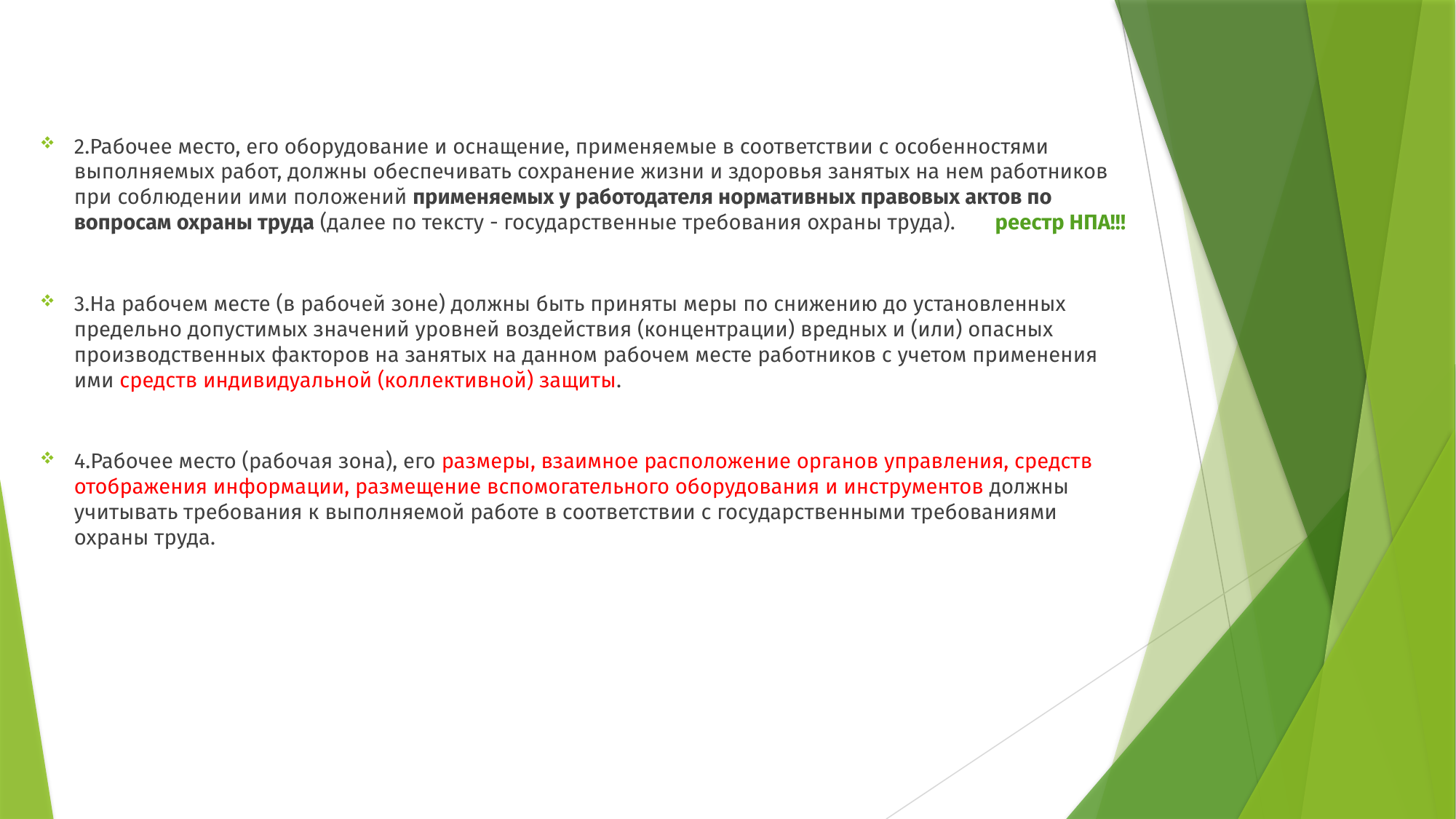

2.Рабочее место, его оборудование и оснащение, применяемые в соответствии с особенностями выполняемых работ, должны обеспечивать сохранение жизни и здоровья занятых на нем работников при соблюдении ими положений применяемых у работодателя нормативных правовых актов по вопросам охраны труда (далее по тексту - государственные требования охраны труда).       реестр НПА!!!

3.На рабочем месте (в рабочей зоне) должны быть приняты меры по снижению до установленных предельно допустимых значений уровней воздействия (концентрации) вредных и (или) опасных производственных факторов на занятых на данном рабочем месте работников с учетом применения ими средств индивидуальной (коллективной) защиты.

4.Рабочее место (рабочая зона), его размеры, взаимное расположение органов управления, средств отображения информации, размещение вспомогательного оборудования и инструментов должны учитывать требования к выполняемой работе в соответствии с государственными требованиями охраны труда.